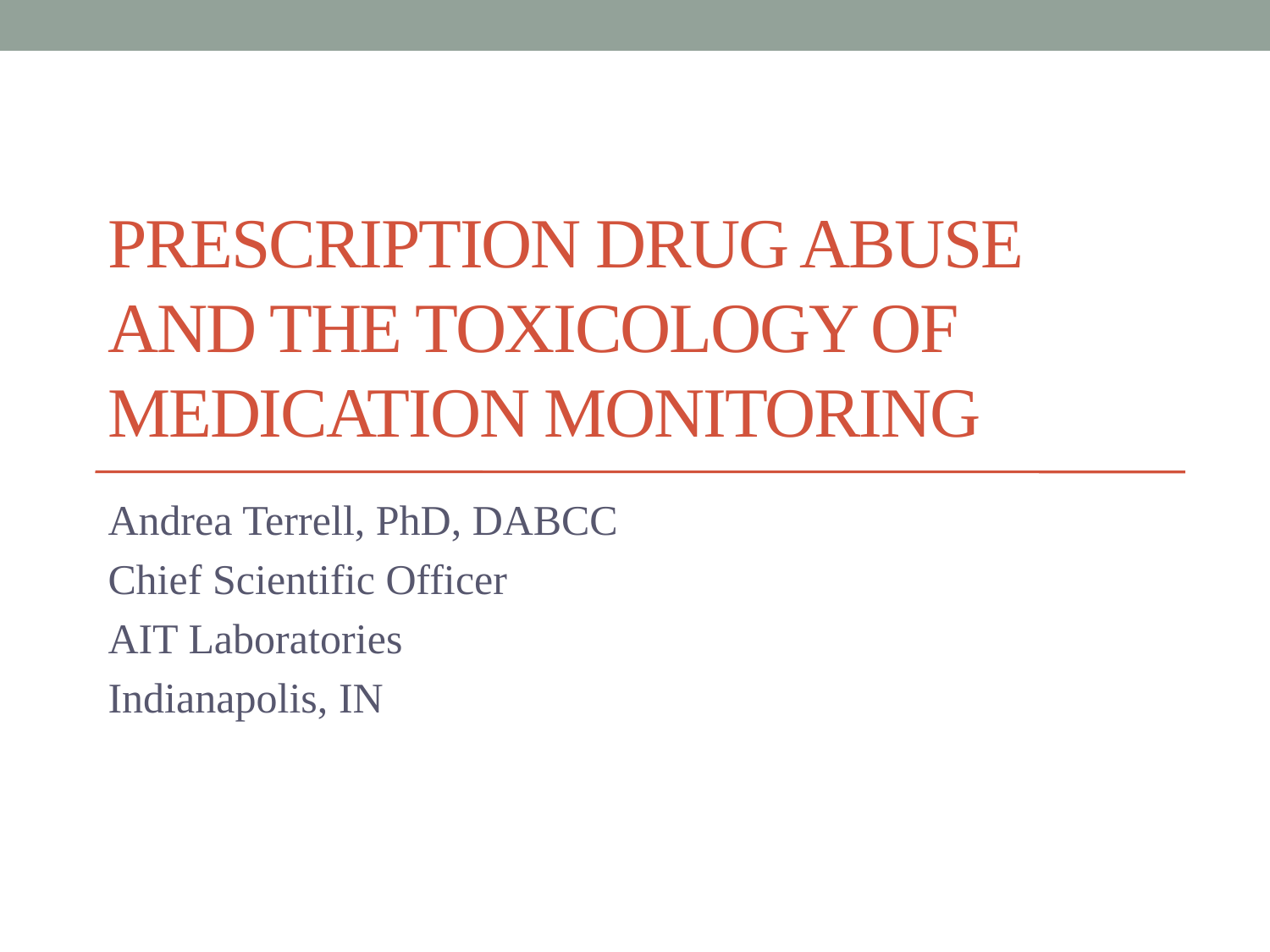

# Prescription Drug Abuse And The Toxicology Of Medication Monitoring
Andrea Terrell, PhD, DABCC
Chief Scientific Officer
AIT Laboratories
Indianapolis, IN